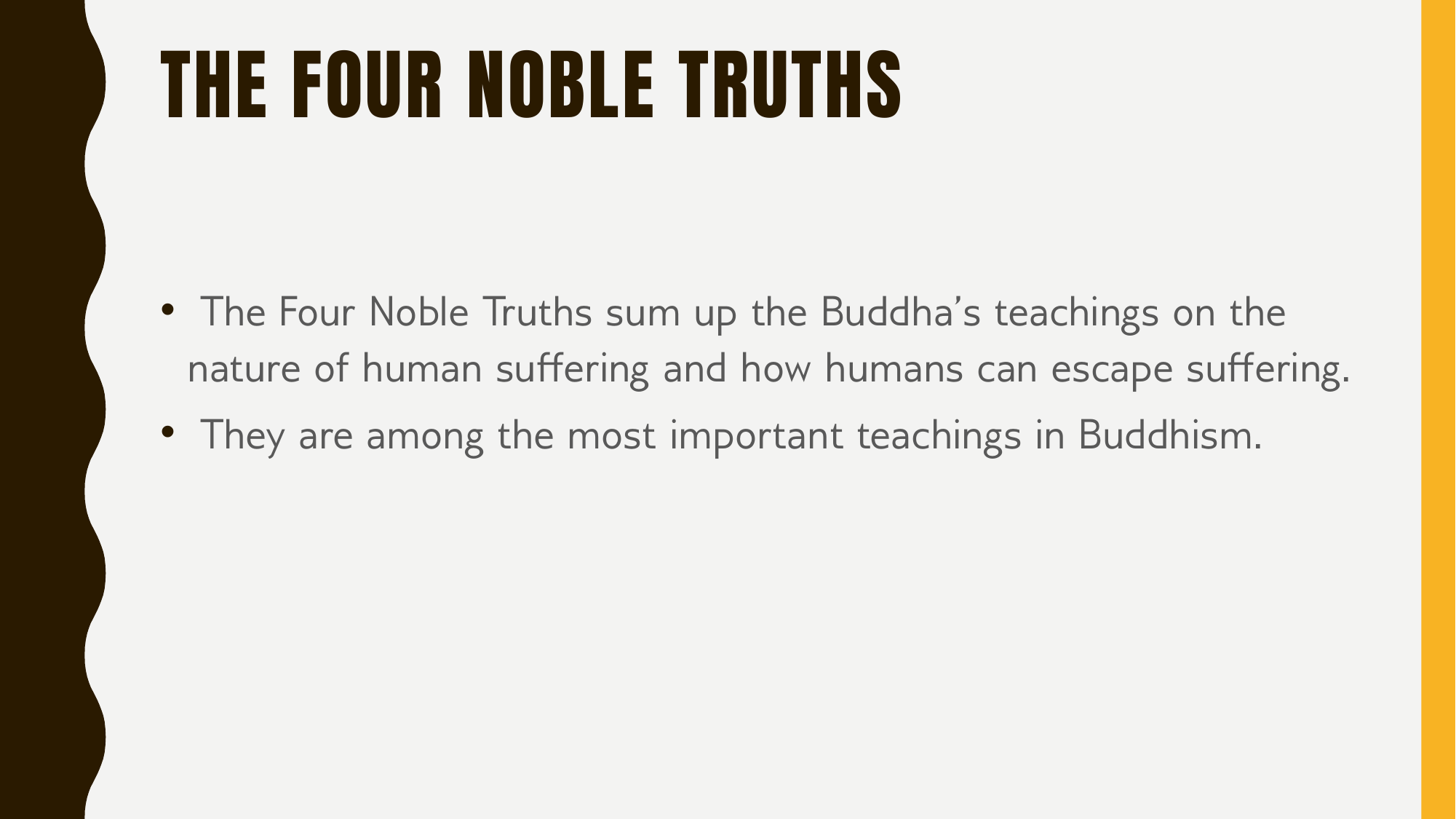

# The Four noble truths
 The Four Noble Truths sum up the Buddha’s teachings on the nature of human suffering and how humans can escape suffering.
 They are among the most important teachings in Buddhism.